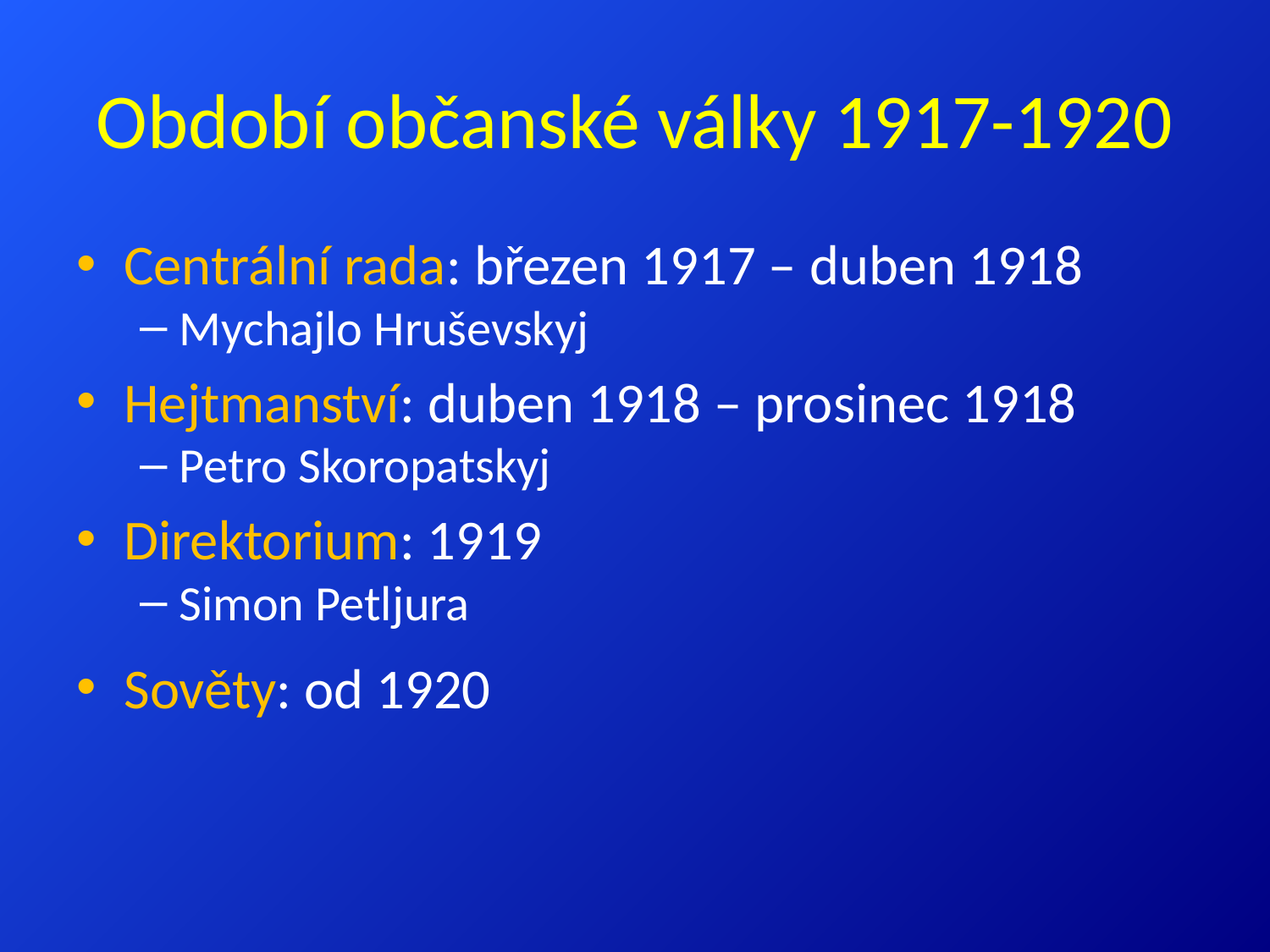

# Období občanské války 1917-1920
Centrální rada: březen 1917 – duben 1918
Mychajlo Hruševskyj
Hejtmanství: duben 1918 – prosinec 1918
Petro Skoropatskyj
Direktorium: 1919
Simon Petljura
Sověty: od 1920